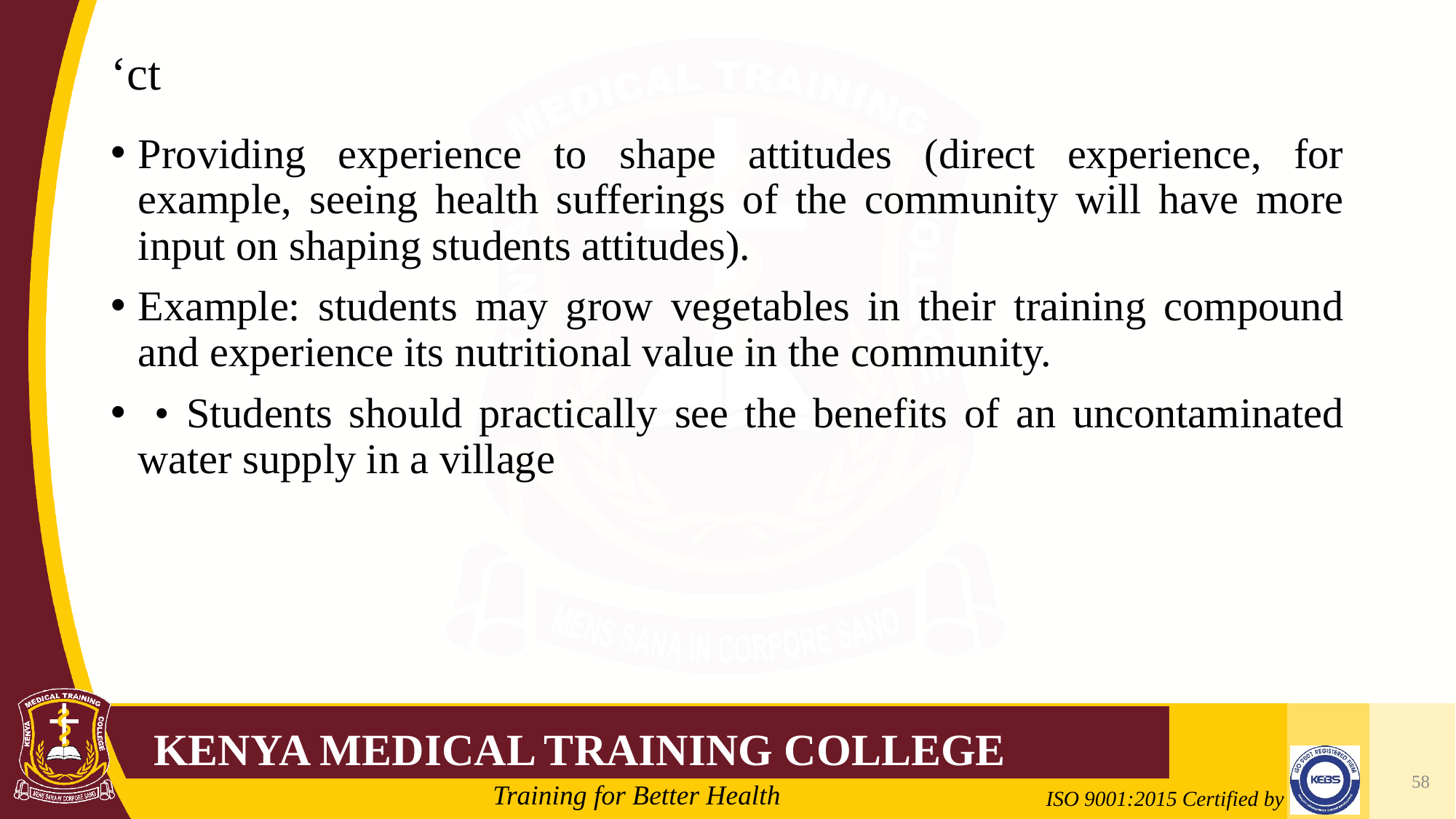

# ‘ct
Providing experience to shape attitudes (direct experience, for example, seeing health sufferings of the community will have more input on shaping students attitudes).
Example: students may grow vegetables in their training compound and experience its nutritional value in the community.
 • Students should practically see the benefits of an uncontaminated water supply in a village

58